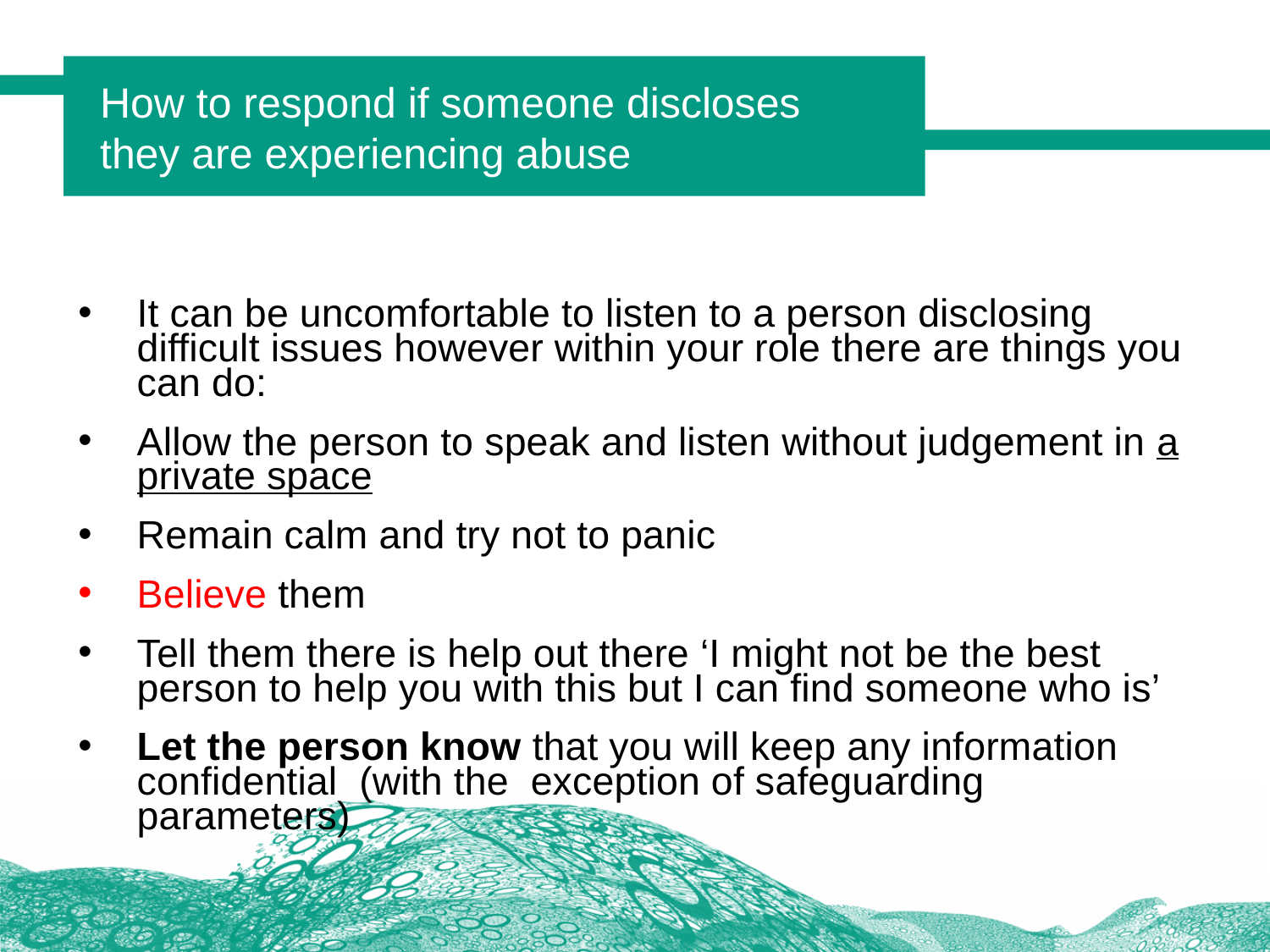

# How to respond if someone discloses they are experiencing abuse

It can be uncomfortable to listen to a person disclosing difficult issues however within your role there are things you can do:
Allow the person to speak and listen without judgement in a private space
Remain calm and try not to panic
Believe them
Tell them there is help out there ‘I might not be the best person to help you with this but I can find someone who is’
Let the person know that you will keep any information confidential  (with the  exception of safeguarding parameters)